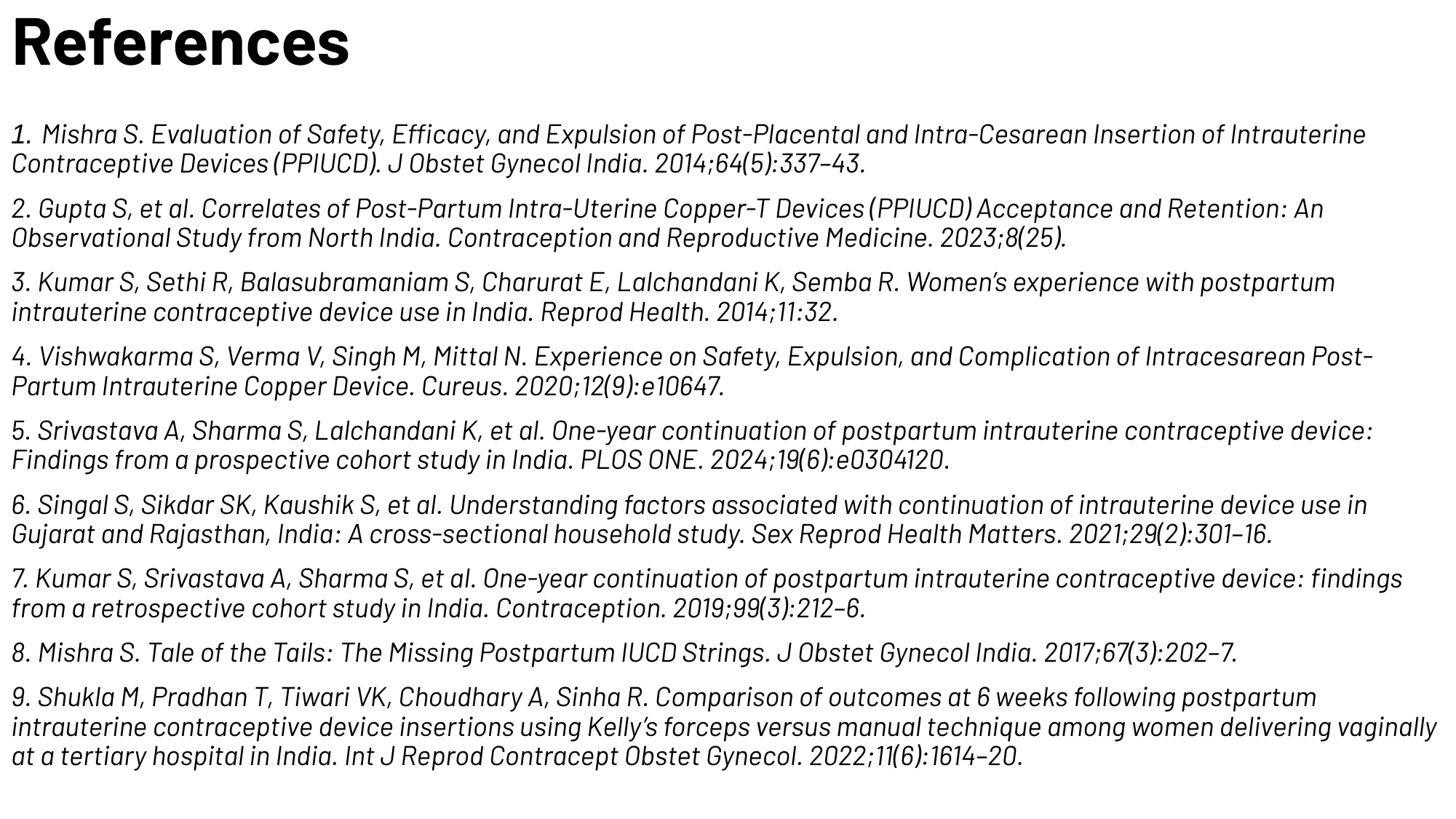

# References
1. Mishra S. Evaluation of Safety, Efficacy, and Expulsion of Post-Placental and Intra-Cesarean Insertion of Intrauterine Contraceptive Devices (PPIUCD). J Obstet Gynecol India. 2014;64(5):337–43.
2. Gupta S, et al. Correlates of Post-Partum Intra-Uterine Copper-T Devices (PPIUCD) Acceptance and Retention: An Observational Study from North India. Contraception and Reproductive Medicine. 2023;8(25).
3. Kumar S, Sethi R, Balasubramaniam S, Charurat E, Lalchandani K, Semba R. Women’s experience with postpartum intrauterine contraceptive device use in India. Reprod Health. 2014;11:32.
4. Vishwakarma S, Verma V, Singh M, Mittal N. Experience on Safety, Expulsion, and Complication of Intracesarean Post-Partum Intrauterine Copper Device. Cureus. 2020;12(9):e10647.
5. Srivastava A, Sharma S, Lalchandani K, et al. One-year continuation of postpartum intrauterine contraceptive device: Findings from a prospective cohort study in India. PLOS ONE. 2024;19(6):e0304120.
6. Singal S, Sikdar SK, Kaushik S, et al. Understanding factors associated with continuation of intrauterine device use in Gujarat and Rajasthan, India: A cross-sectional household study. Sex Reprod Health Matters. 2021;29(2):301–16.
7. Kumar S, Srivastava A, Sharma S, et al. One-year continuation of postpartum intrauterine contraceptive device: findings from a retrospective cohort study in India. Contraception. 2019;99(3):212–6.
8. Mishra S. Tale of the Tails: The Missing Postpartum IUCD Strings. J Obstet Gynecol India. 2017;67(3):202–7.
9. Shukla M, Pradhan T, Tiwari VK, Choudhary A, Sinha R. Comparison of outcomes at 6 weeks following postpartum intrauterine contraceptive device insertions using Kelly’s forceps versus manual technique among women delivering vaginally at a tertiary hospital in India. Int J Reprod Contracept Obstet Gynecol. 2022;11(6):1614–20.